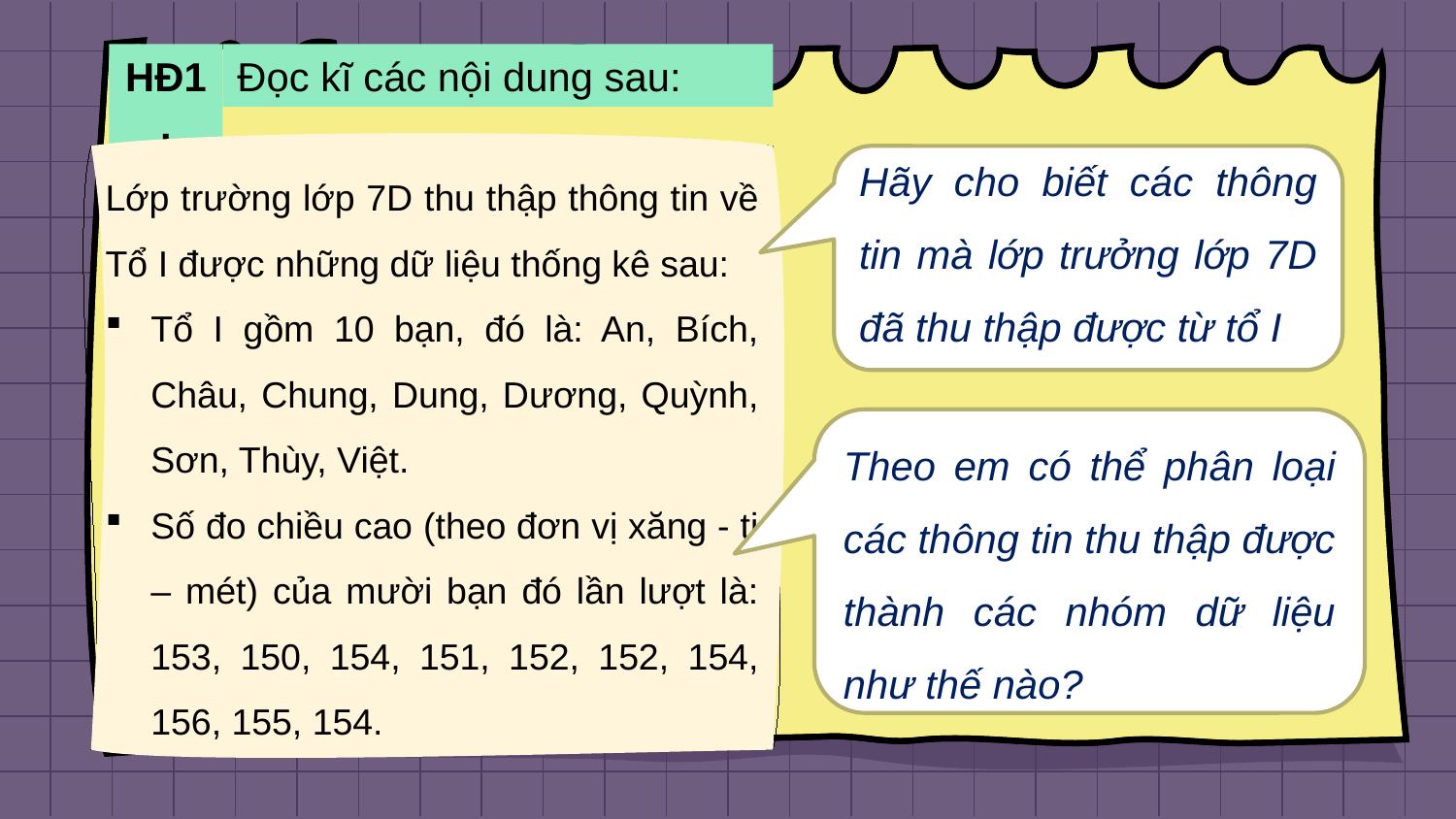

Đọc kĩ các nội dung sau:
HĐ1.
Lớp trường lớp 7D thu thập thông tin về Tổ I được những dữ liệu thống kê sau:
Tổ I gồm 10 bạn, đó là: An, Bích, Châu, Chung, Dung, Dương, Quỳnh, Sơn, Thùy, Việt.
Số đo chiều cao (theo đơn vị xăng - ti – mét) của mười bạn đó lần lượt là: 153, 150, 154, 151, 152, 152, 154, 156, 155, 154.
Hãy cho biết các thông tin mà lớp trưởng lớp 7D đã thu thập được từ tổ I

Theo em có thể phân loại các thông tin thu thập được thành các nhóm dữ liệu như thế nào?